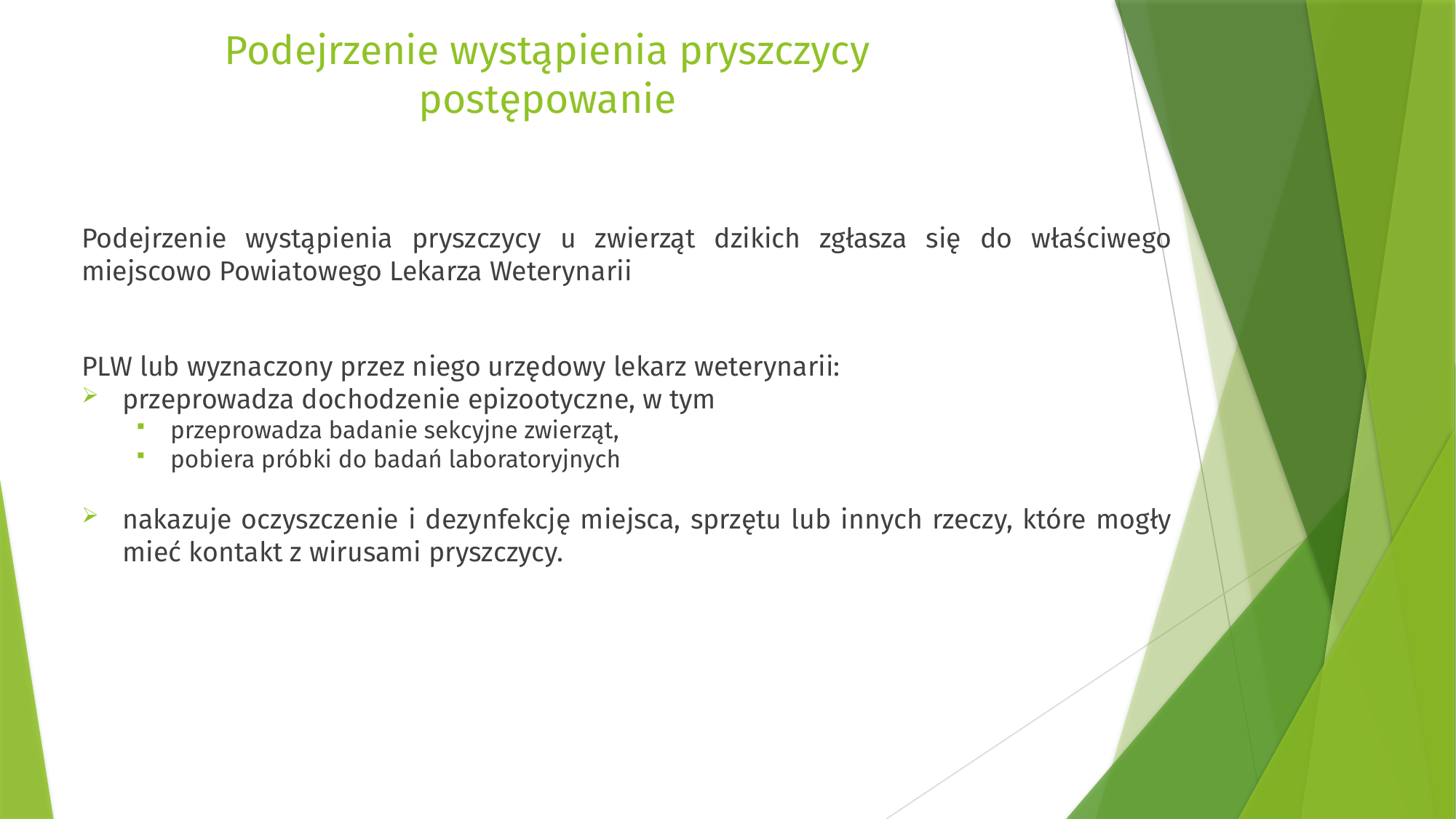

# Podejrzenie wystąpienia pryszczycy postępowanie
Podejrzenie wystąpienia pryszczycy u zwierząt dzikich zgłasza się do właściwego miejscowo Powiatowego Lekarza Weterynarii

PLW lub wyznaczony przez niego urzędowy lekarz weterynarii:
przeprowadza dochodzenie epizootyczne, w tym
przeprowadza badanie sekcyjne zwierząt,
pobiera próbki do badań laboratoryjnych

nakazuje oczyszczenie i dezynfekcję miejsca, sprzętu lub innych rzeczy, które mogły mieć kontakt z wirusami pryszczycy.